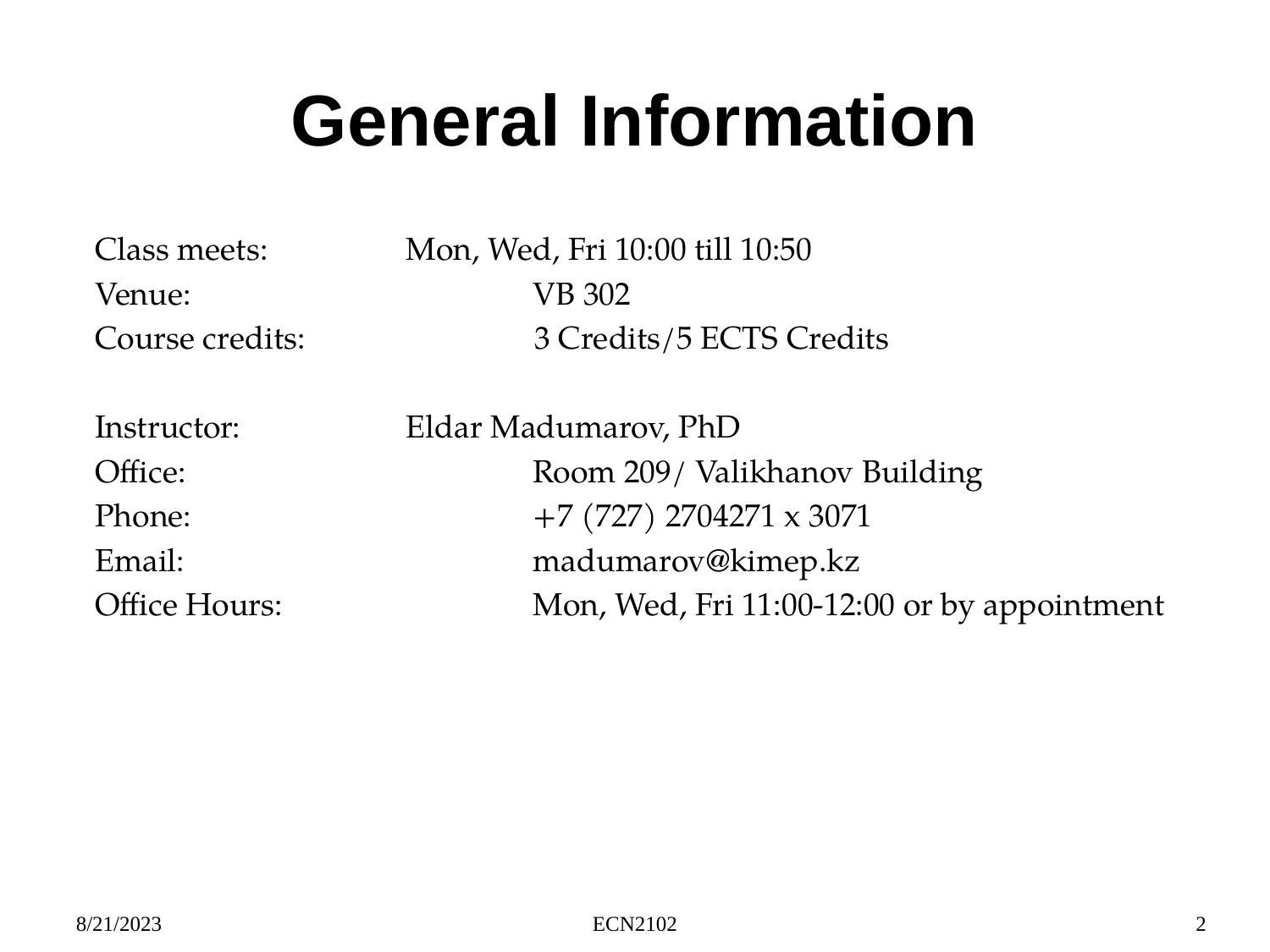

# General Information
Class meets:		Mon, Wed, Fri 10:00 till 10:50
Venue:			VB 302
Course credits:	                3 Credits/5 ECTS Credits

Instructor: 		Eldar Madumarov, PhD
Office: 			Room 209/ Valikhanov Building
Phone: 			+7 (727) 2704271 x 3071
Email: 			madumarov@kimep.kz
Office Hours:  		Mon, Wed, Fri 11:00-12:00 or by appointment

8/21/2023
ECN2102
2